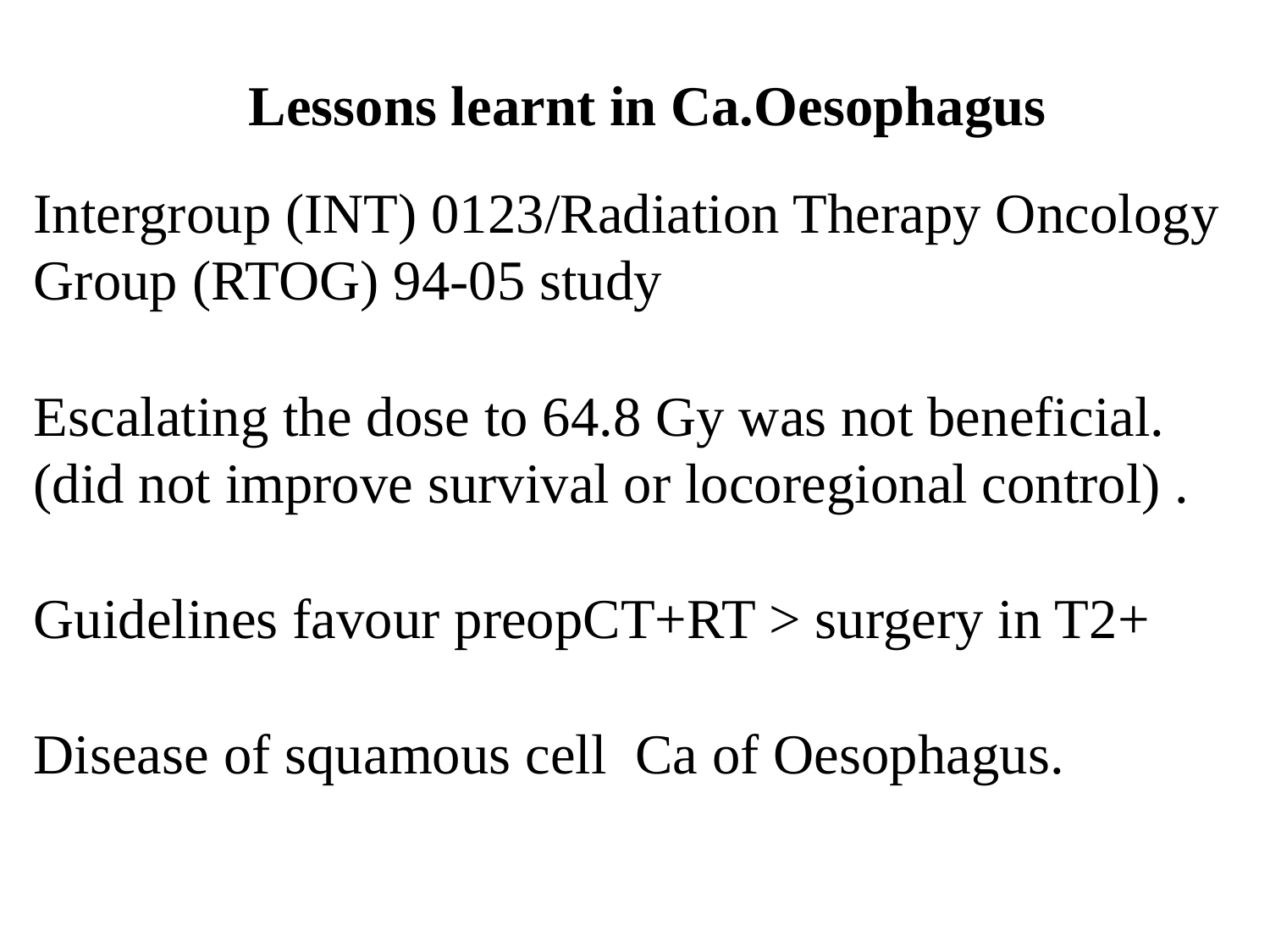

Lessons learnt in Ca.Oesophagus
Intergroup (INT) 0123/Radiation Therapy Oncology Group (RTOG) 94-05 study

Escalating the dose to 64.8 Gy was not beneficial.
(did not improve survival or locoregional control) .

Guidelines favour preopCT+RT > surgery in T2+
Disease of squamous cell  Ca of Oesophagus.